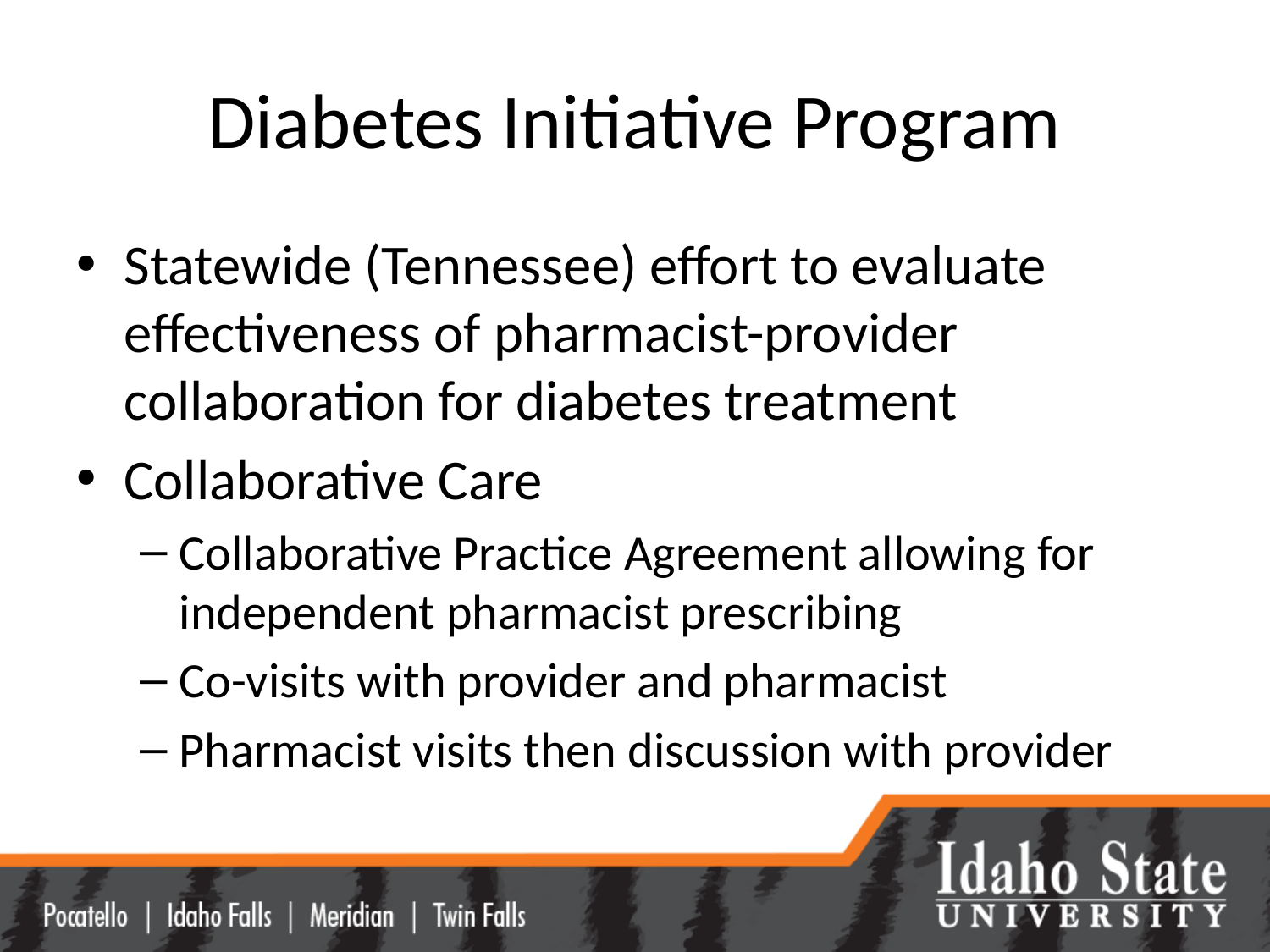

# Diabetes Initiative Program
Statewide (Tennessee) effort to evaluate effectiveness of pharmacist-provider collaboration for diabetes treatment
Collaborative Care
Collaborative Practice Agreement allowing for independent pharmacist prescribing
Co-visits with provider and pharmacist
Pharmacist visits then discussion with provider